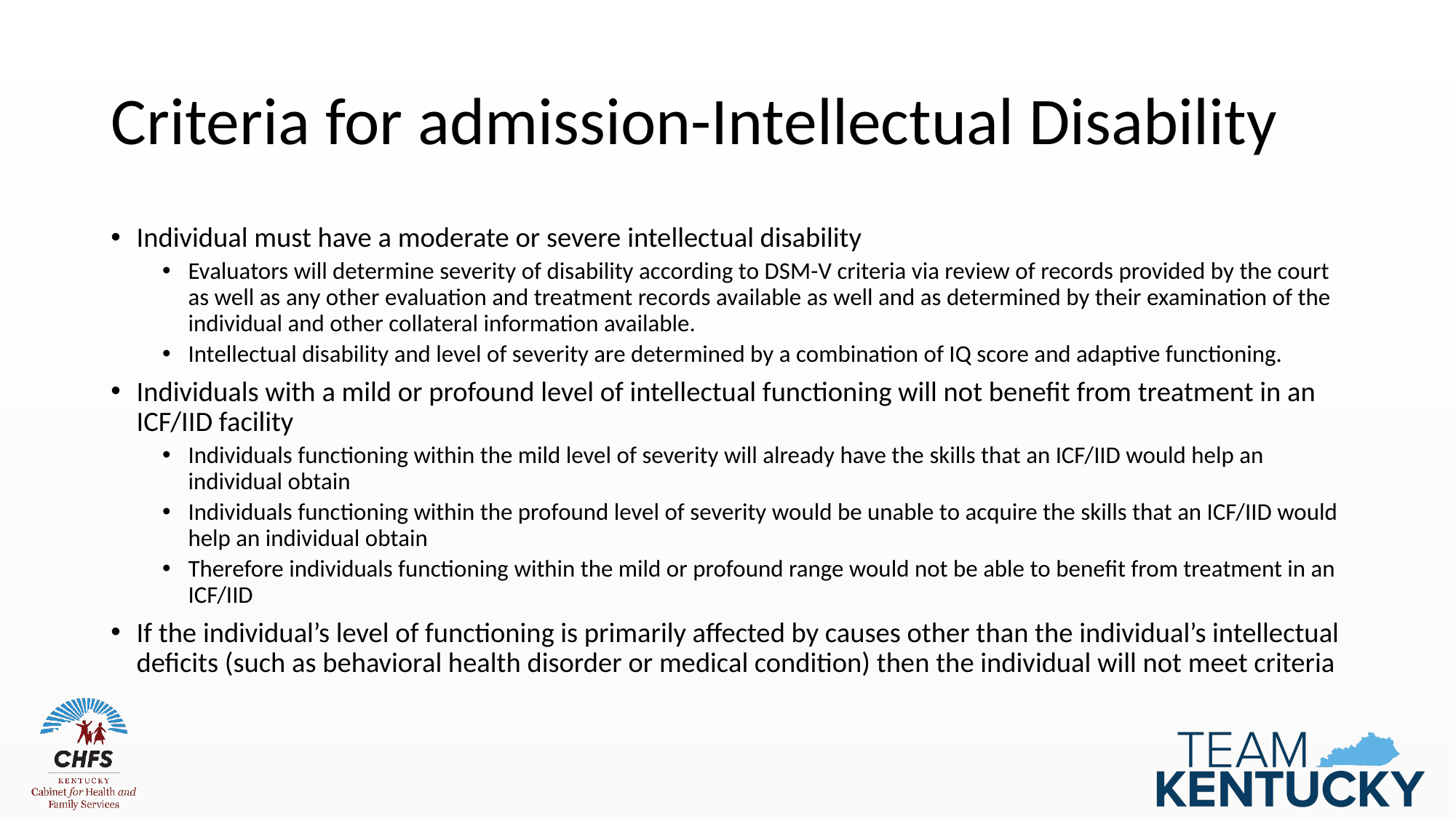

# Criteria for admission-Intellectual Disability
Individual must have a moderate or severe intellectual disability
Evaluators will determine severity of disability according to DSM-V criteria via review of records provided by the court as well as any other evaluation and treatment records available as well and as determined by their examination of the individual and other collateral information available.
Intellectual disability and level of severity are determined by a combination of IQ score and adaptive functioning.
Individuals with a mild or profound level of intellectual functioning will not benefit from treatment in an ICF/IID facility
Individuals functioning within the mild level of severity will already have the skills that an ICF/IID would help an individual obtain
Individuals functioning within the profound level of severity would be unable to acquire the skills that an ICF/IID would help an individual obtain
Therefore individuals functioning within the mild or profound range would not be able to benefit from treatment in an ICF/IID
If the individual’s level of functioning is primarily affected by causes other than the individual’s intellectual deficits (such as behavioral health disorder or medical condition) then the individual will not meet criteria